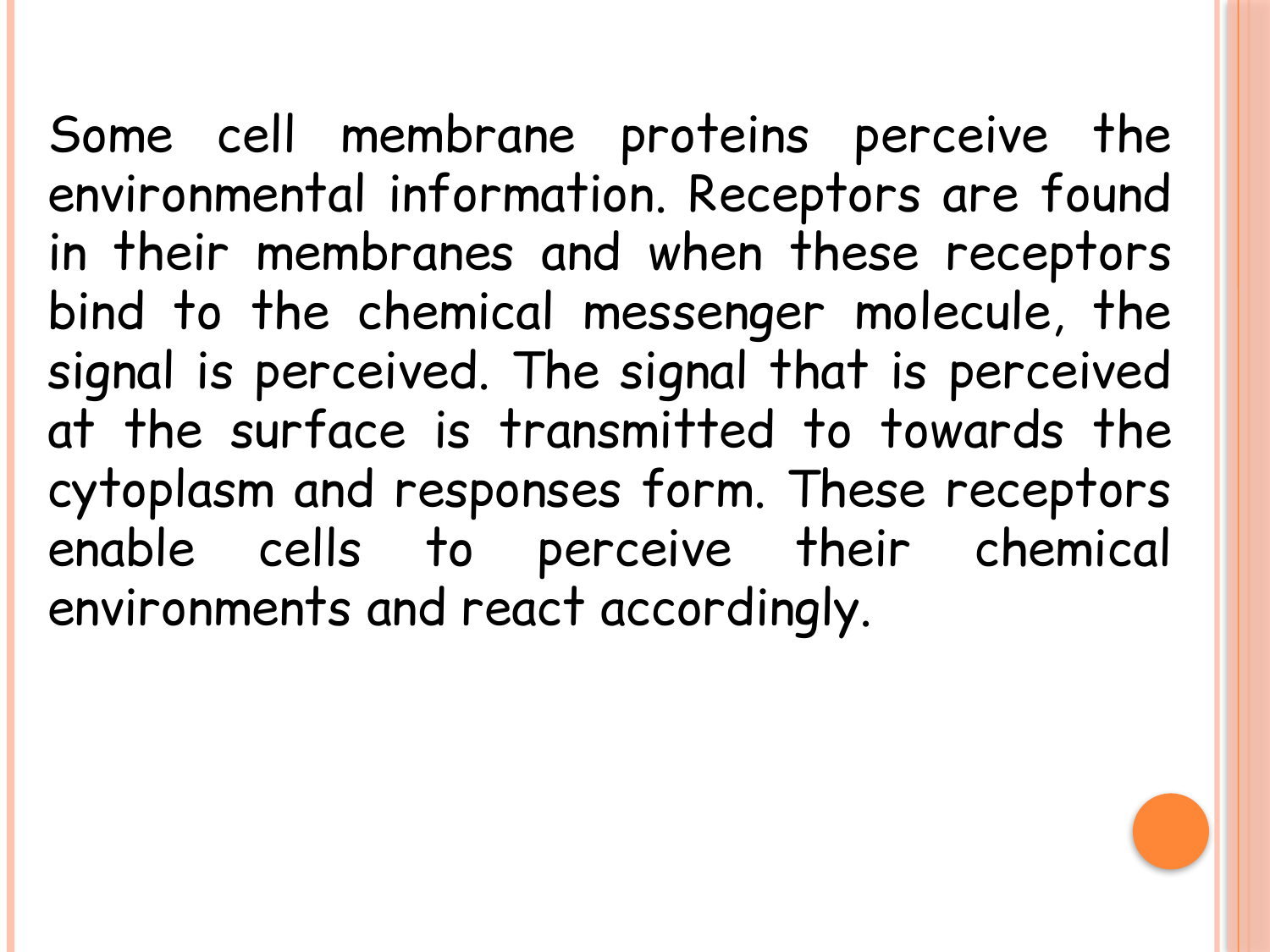

Some cell membrane proteins perceive the environmental information. Receptors are found in their membranes and when these receptors bind to the chemical messenger molecule, the signal is perceived. The signal that is perceived at the surface is transmitted to towards the cytoplasm and responses form. These receptors enable cells to perceive their chemical environments and react accordingly.